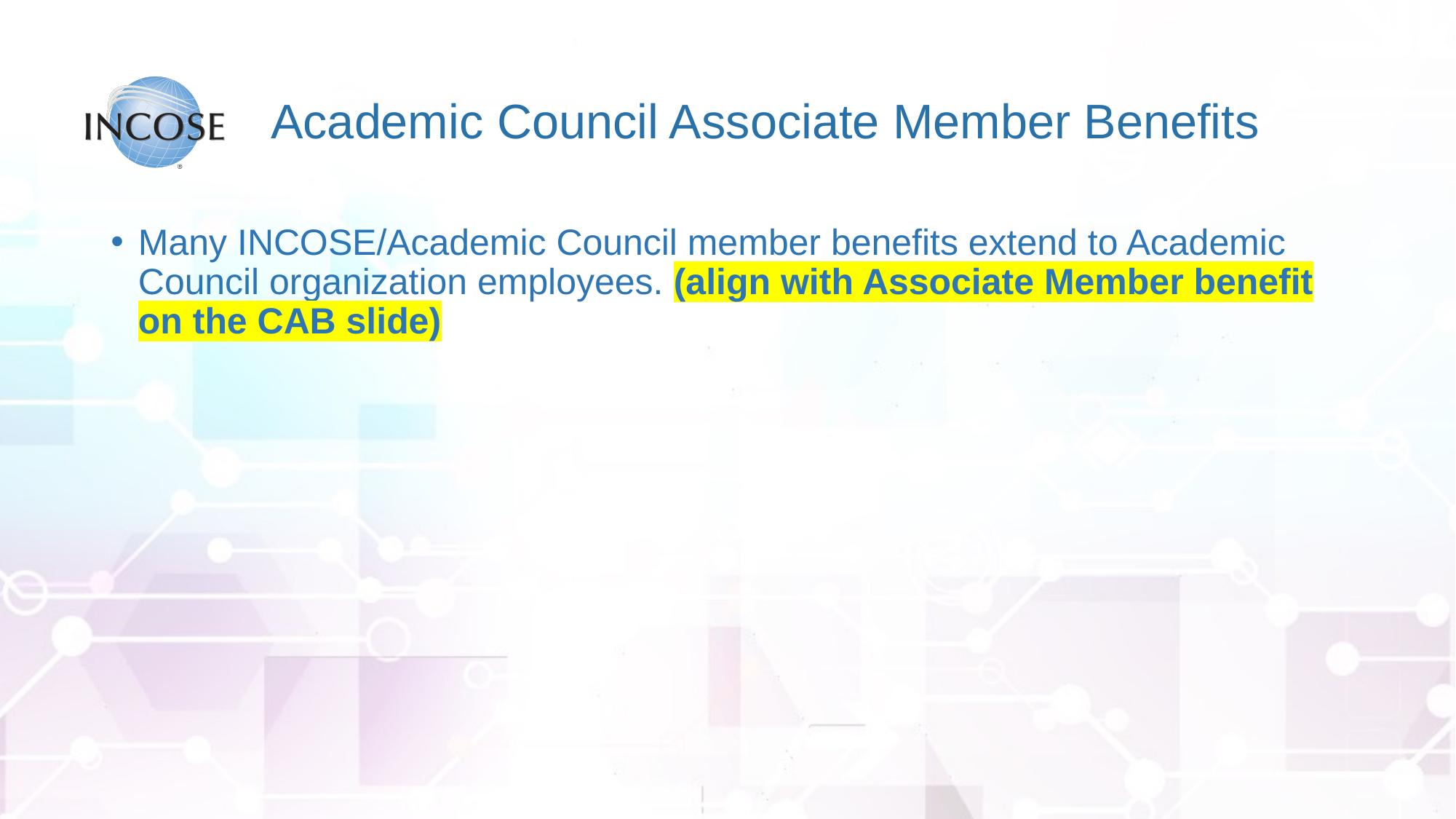

# Academic Council Associate Member Benefits
Many INCOSE/Academic Council member benefits extend to Academic Council organization employees. (align with Associate Member benefit on the CAB slide)